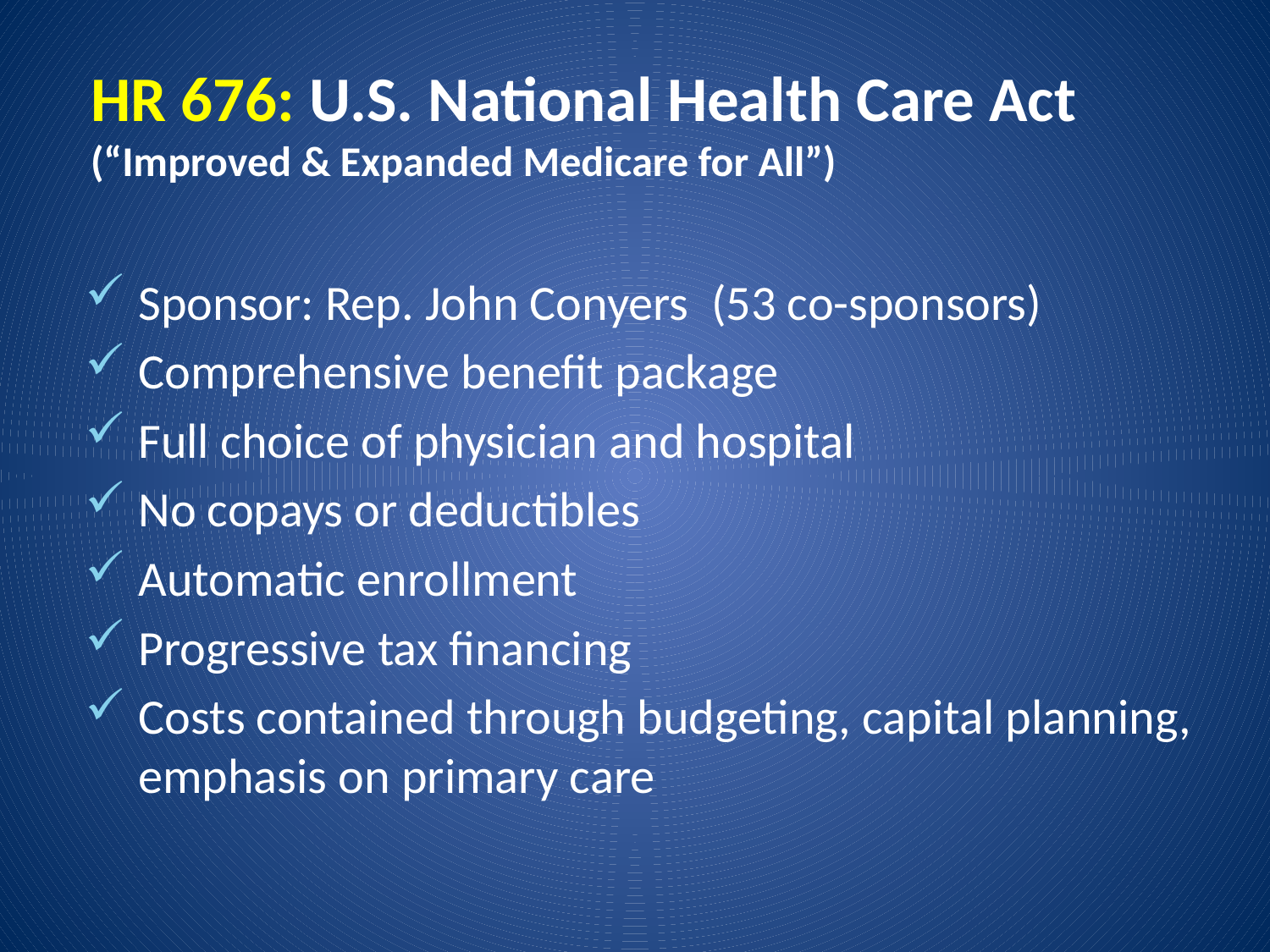

# HR 676: U.S. National Health Care Act (“Improved & Expanded Medicare for All”)
Sponsor: Rep. John Conyers  (53 co-sponsors)
Comprehensive benefit package
Full choice of physician and hospital
No copays or deductibles
Automatic enrollment
Progressive tax financing
Costs contained through budgeting, capital planning, emphasis on primary care